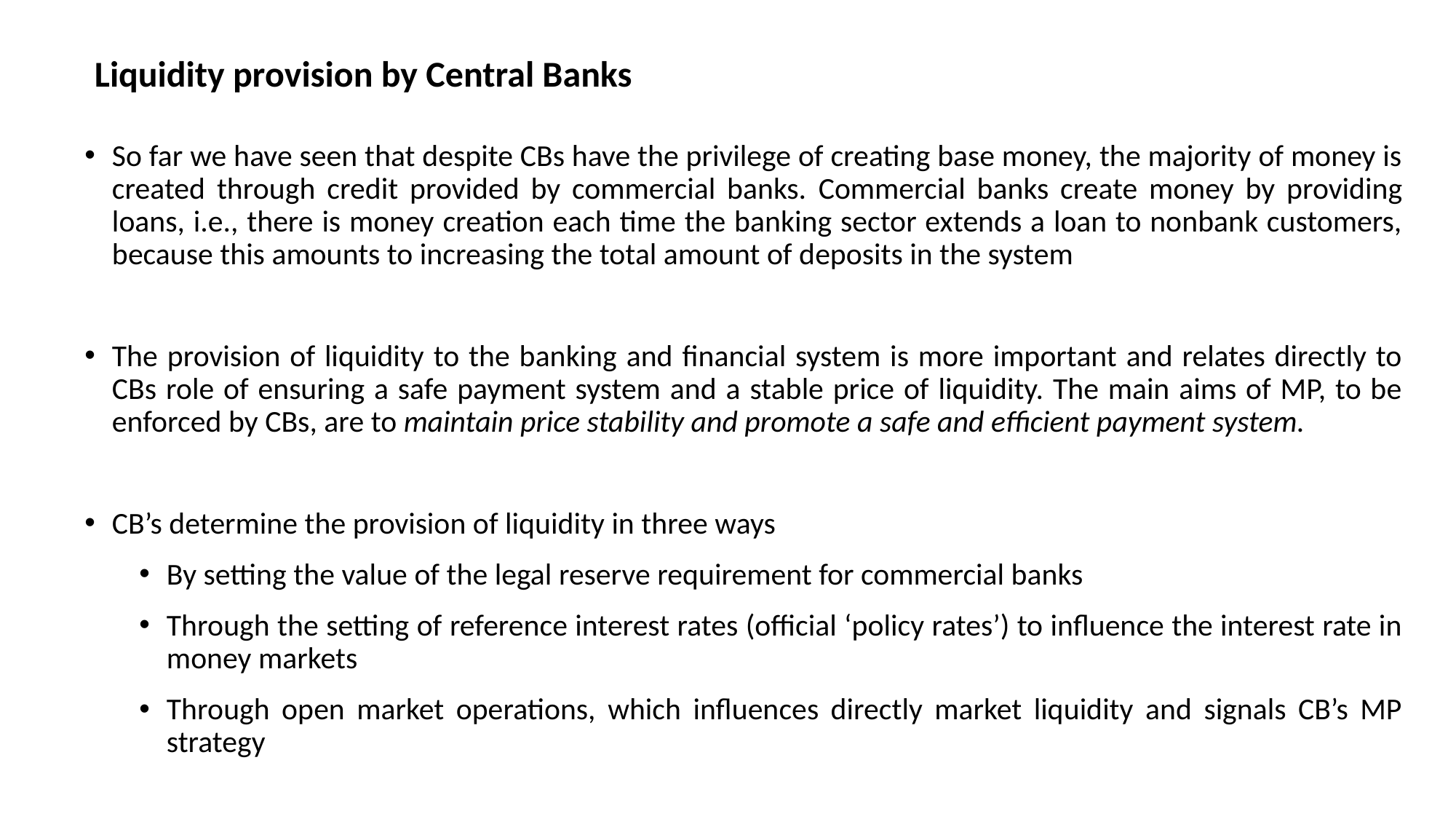

Liquidity provision by Central Banks
So far we have seen that despite CBs have the privilege of creating base money, the majority of money is created through credit provided by commercial banks. Commercial banks create money by providing loans, i.e., there is money creation each time the banking sector extends a loan to nonbank customers, because this amounts to increasing the total amount of deposits in the system

The provision of liquidity to the banking and financial system is more important and relates directly to CBs role of ensuring a safe payment system and a stable price of liquidity. The main aims of MP, to be enforced by CBs, are to maintain price stability and promote a safe and efficient payment system.

CB’s determine the provision of liquidity in three ways
By setting the value of the legal reserve requirement for commercial banks
Through the setting of reference interest rates (official ‘policy rates’) to influence the interest rate in money markets
Through open market operations, which influences directly market liquidity and signals CB’s MP strategy